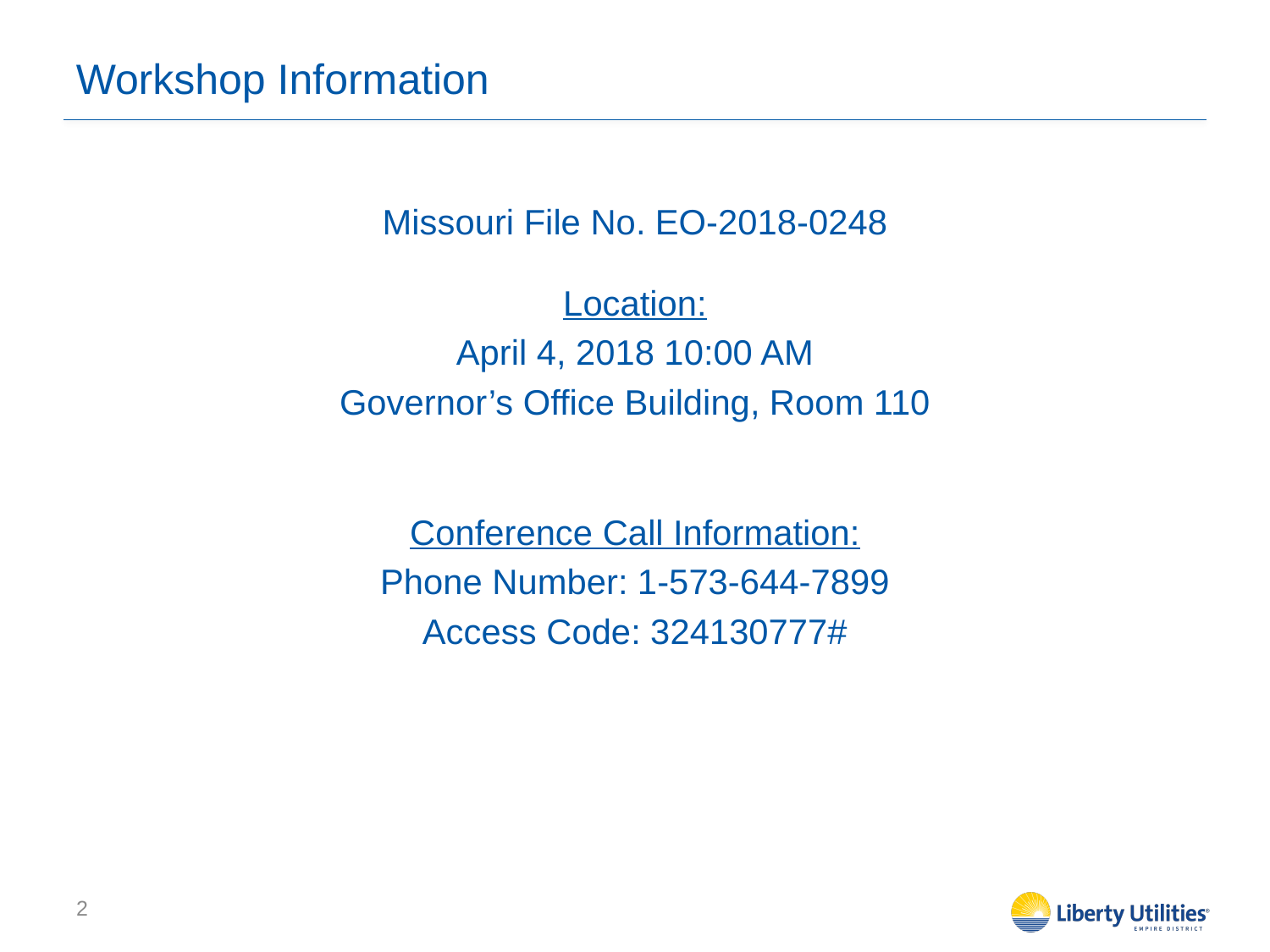

# Workshop Information
Missouri File No. EO-2018-0248
Location:
April 4, 2018 10:00 AM
Governor’s Office Building, Room 110

Conference Call Information:
Phone Number: 1-573-644-7899
Access Code: 324130777#

2